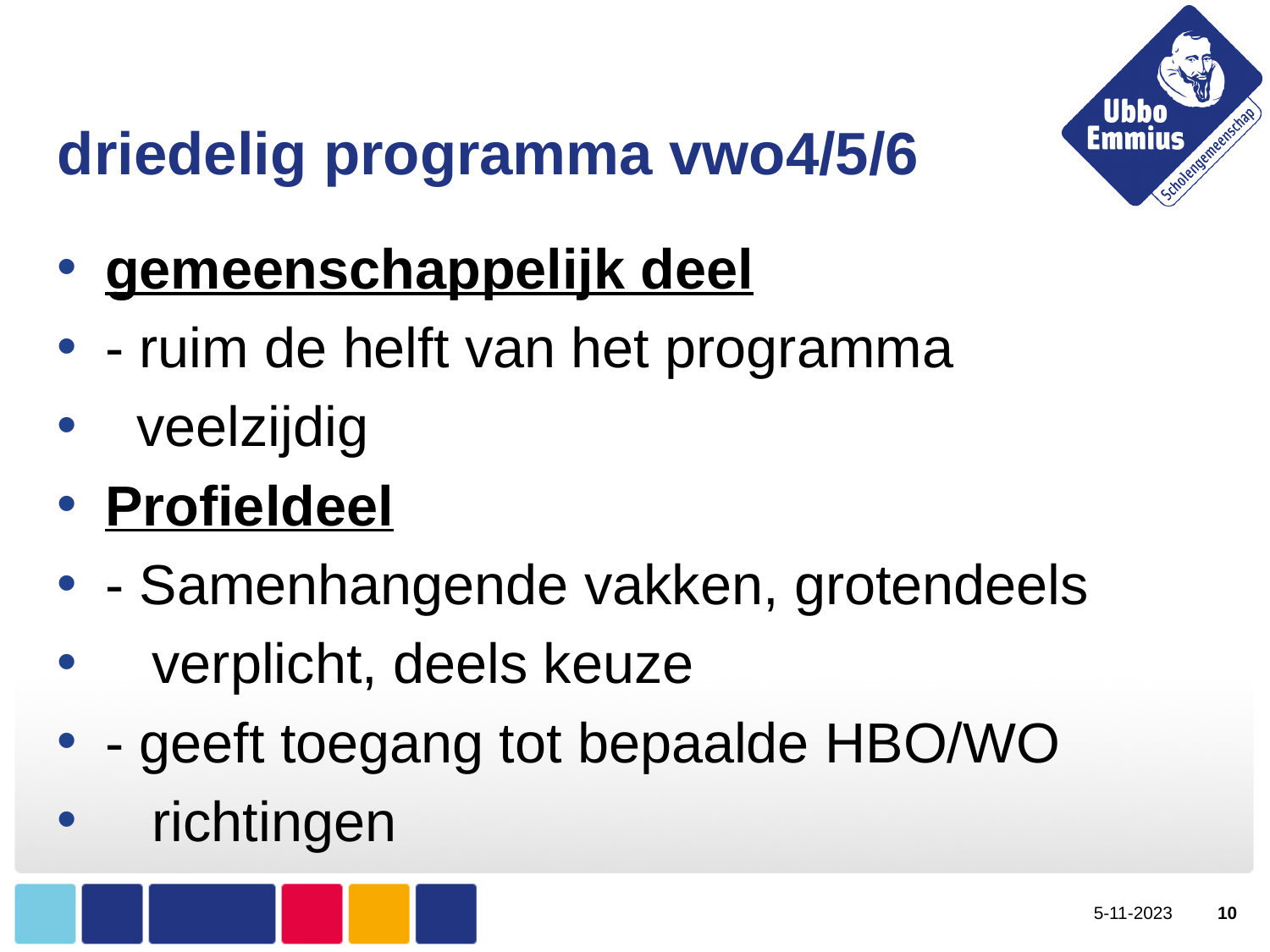

# driedelig programma vwo4/5/6
gemeenschappelijk deel
- ruim de helft van het programma
  veelzijdig
Profieldeel
- Samenhangende vakken, grotendeels
   verplicht, deels keuze
- geeft toegang tot bepaalde HBO/WO
   richtingen

5-11-2023
10